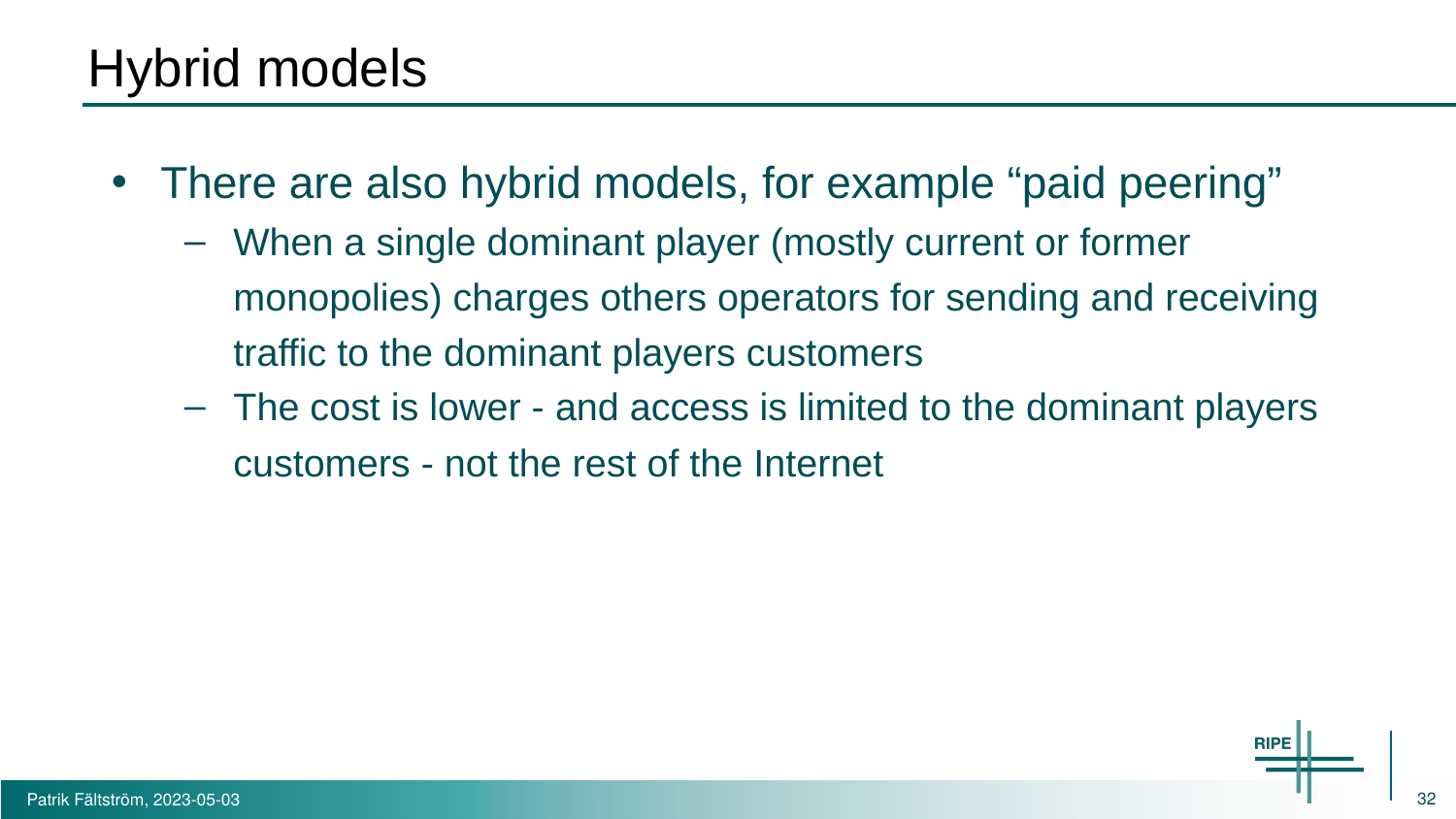

# Hybrid models
There are also hybrid models, for example “paid peering”
When a single dominant player (mostly current or former monopolies) charges others operators for sending and receiving traffic to the dominant players customers
The cost is lower - and access is limited to the dominant players customers - not the rest of the Internet
32